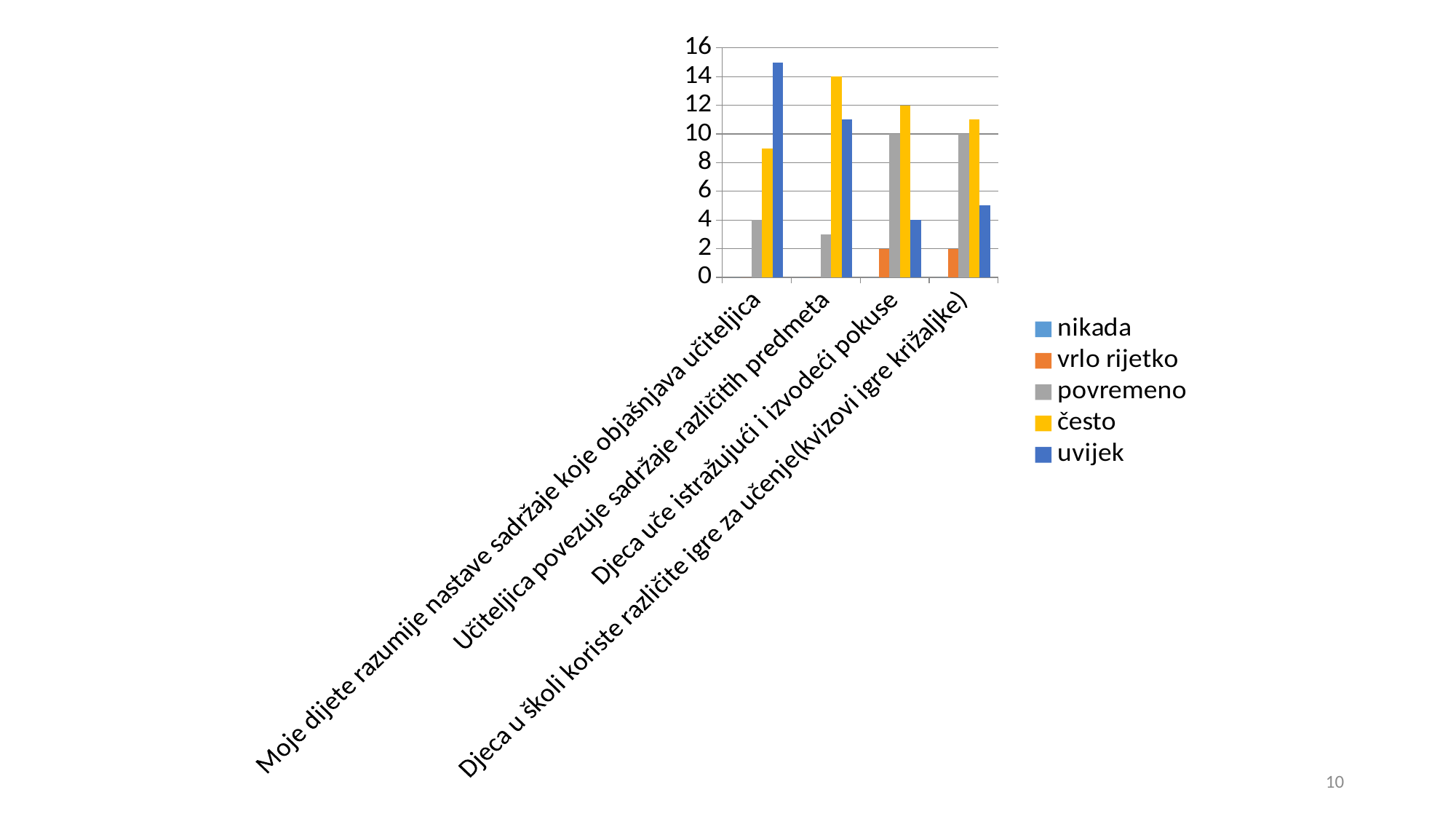

### Chart

| Category | nikada | vrlo rijetko | povremeno | često | uvijek |
|---|---|---|---|---|---|
| Moje dijete razumije nastave sadržaje koje objašnjava učiteljica | 0.0 | 0.0 | 4.0 | 9.0 | 15.0 |
| Učiteljica povezuje sadržaje različitih predmeta | 0.0 | 0.0 | 3.0 | 14.0 | 11.0 |
| Djeca uče istražujući i izvodeći pokuse | 0.0 | 2.0 | 10.0 | 12.0 | 4.0 |
| Djeca u školi koriste različite igre za učenje(kvizovi igre križaljke) | 0.0 | 2.0 | 10.0 | 11.0 | 5.0 |
10